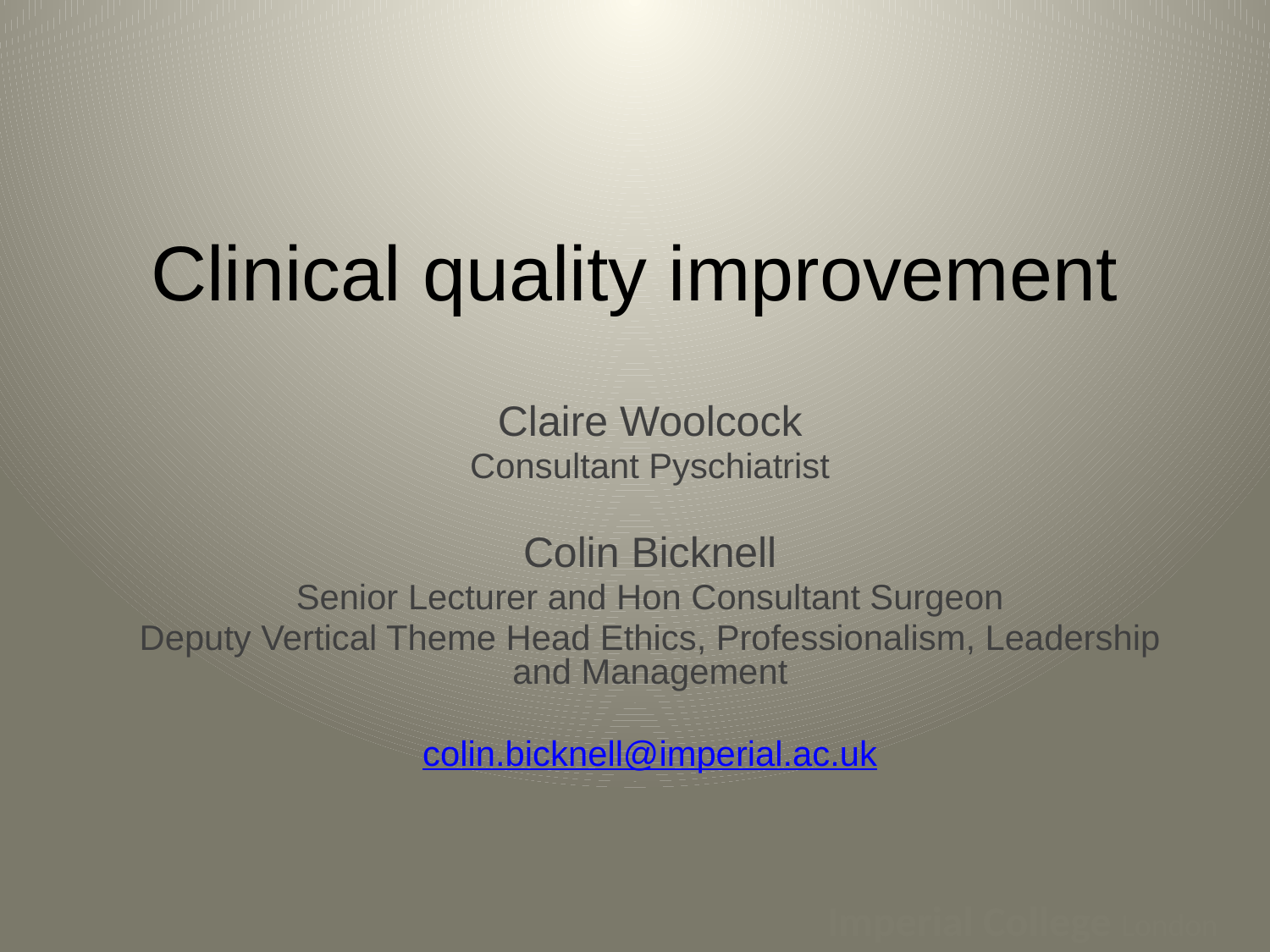

# Clinical quality improvement
Claire Woolcock
Consultant Pyschiatrist

Colin Bicknell
Senior Lecturer and Hon Consultant Surgeon
Deputy Vertical Theme Head Ethics, Professionalism, Leadership and Management

colin.bicknell@imperial.ac.uk

Imperial College London